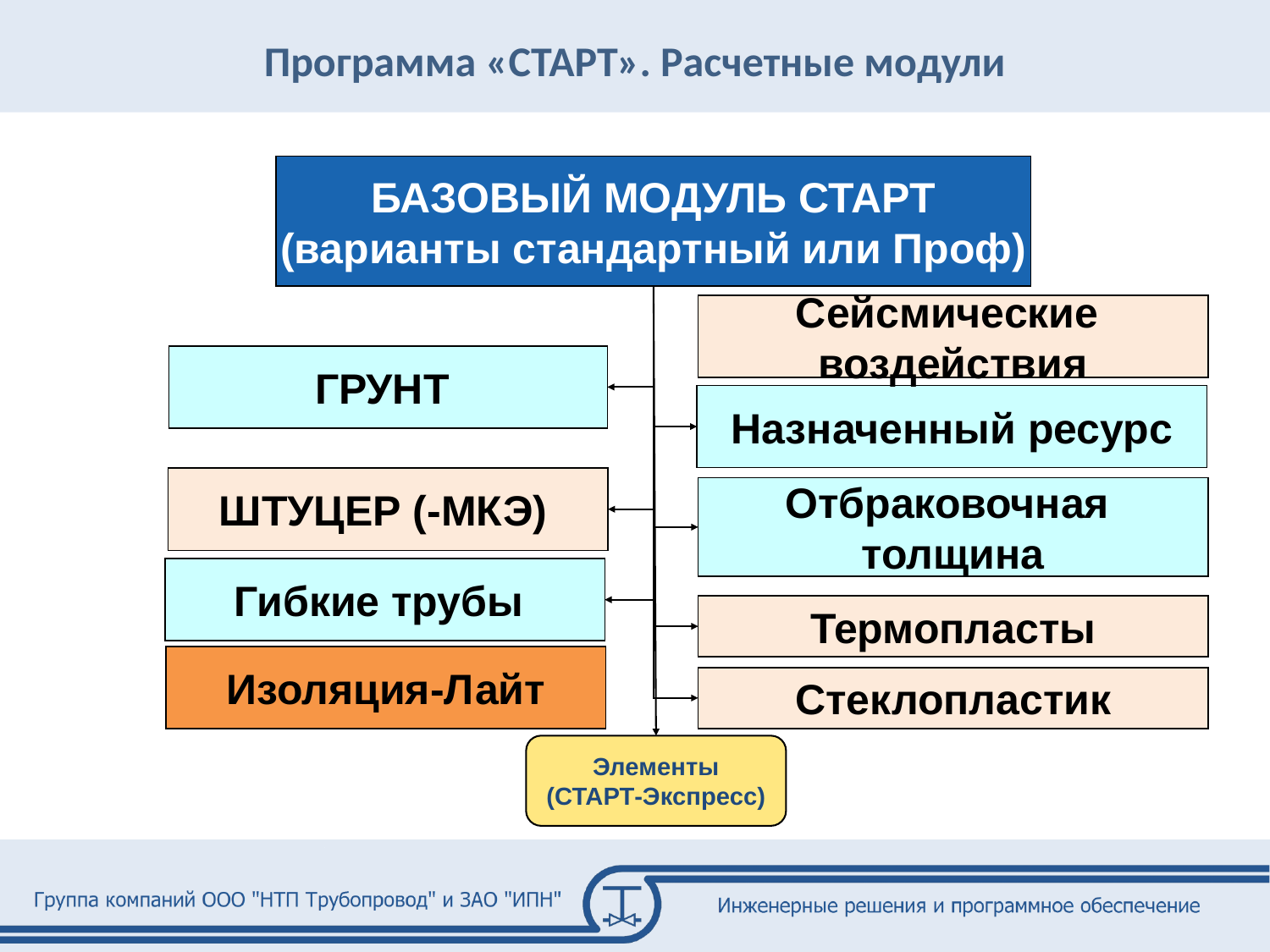

Программа «СТАРТ». Расчетные модули
БАЗОВЫЙ МОДУЛЬ СТАРТ
(варианты стандартный или Проф)

Сейсмические
воздействия
ГРУНТ
Назначенный ресурс
ШТУЦЕР (-МКЭ)
Отбраковочная
толщина
Гибкие трубы
Термопласты
Изоляция-Лайт
Стеклопластик
Элементы
(СТАРТ-Экспресс)